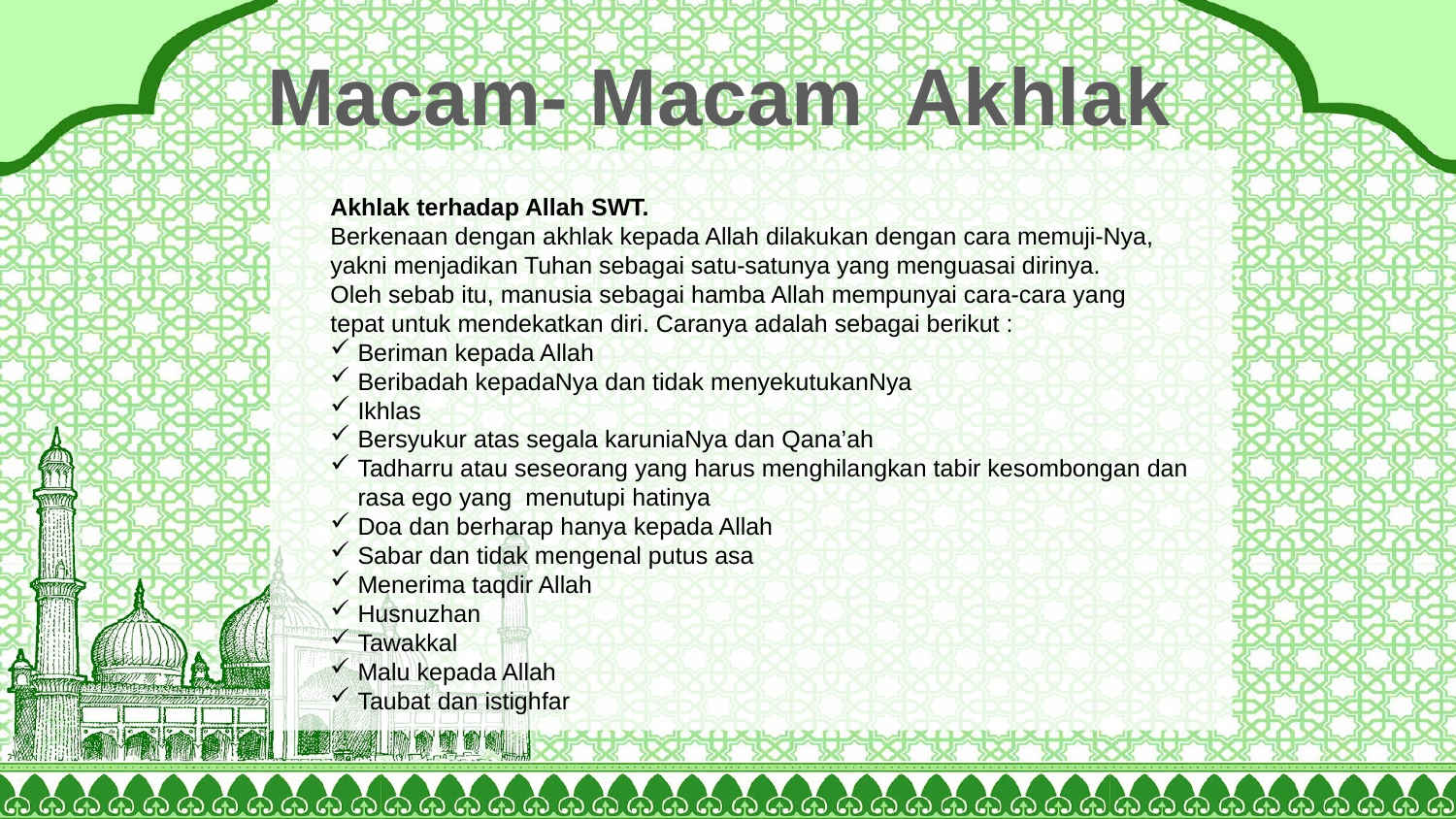

Macam- Macam  Akhlak

Akhlak terhadap Allah SWT.
Berkenaan dengan akhlak kepada Allah dilakukan dengan cara memuji-Nya,
yakni menjadikan Tuhan sebagai satu-satunya yang menguasai dirinya.
Oleh sebab itu, manusia sebagai hamba Allah mempunyai cara-cara yang
tepat untuk mendekatkan diri. Caranya adalah sebagai berikut :
Beriman kepada Allah
Beribadah kepadaNya dan tidak menyekutukanNya
Ikhlas
Bersyukur atas segala karuniaNya dan Qana’ah
Tadharru atau seseorang yang harus menghilangkan tabir kesombongan dan rasa ego yang  menutupi hatinya
Doa dan berharap hanya kepada Allah
Sabar dan tidak mengenal putus asa
Menerima taqdir Allah
Husnuzhan
Tawakkal
Malu kepada Allah
Taubat dan istighfar